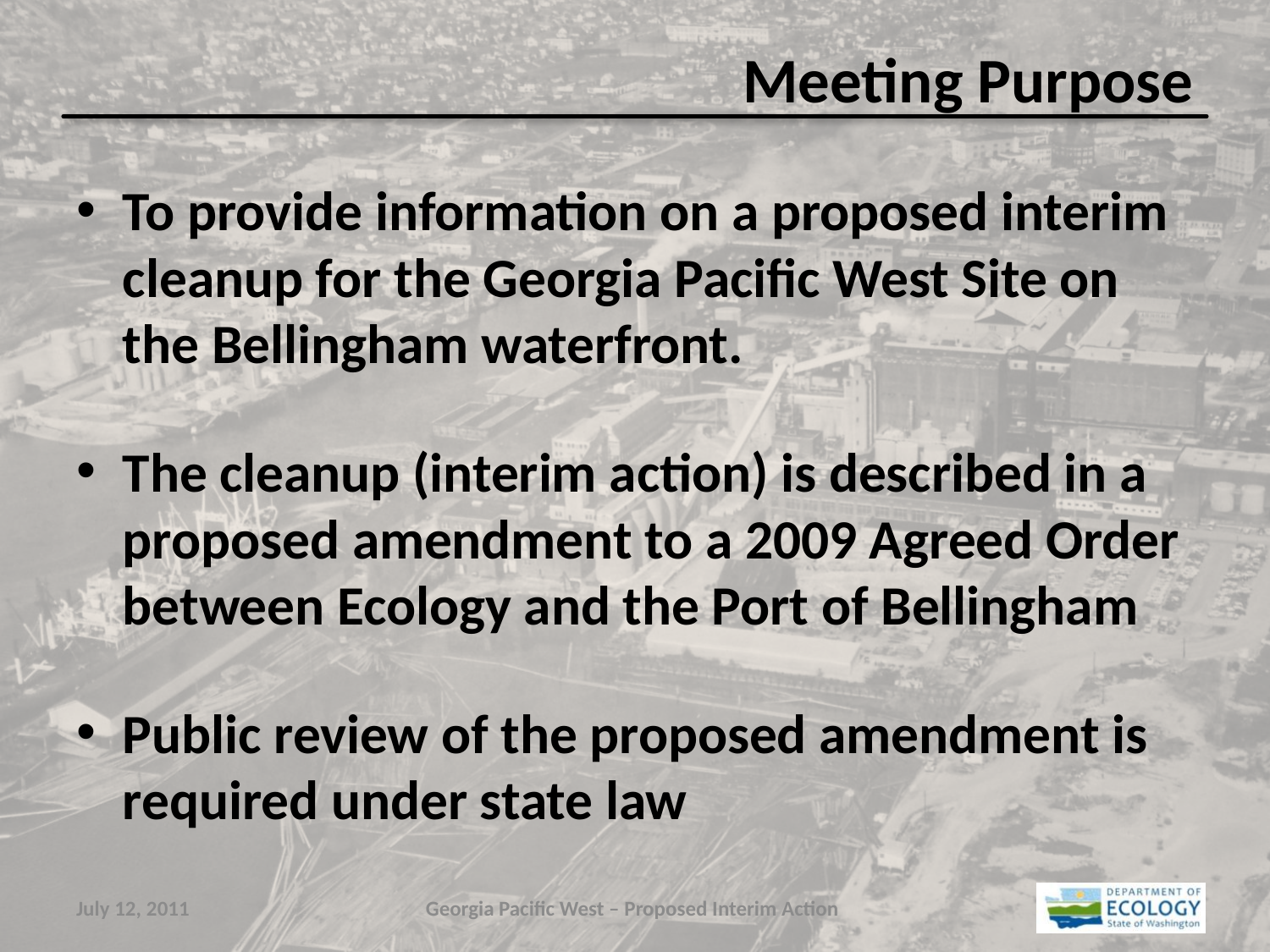

# Meeting Purpose
To provide information on a proposed interim cleanup for the Georgia Pacific West Site on the Bellingham waterfront.
The cleanup (interim action) is described in a proposed amendment to a 2009 Agreed Order between Ecology and the Port of Bellingham
Public review of the proposed amendment is required under state law
July 12, 2011
Georgia Pacific West – Proposed Interim Action